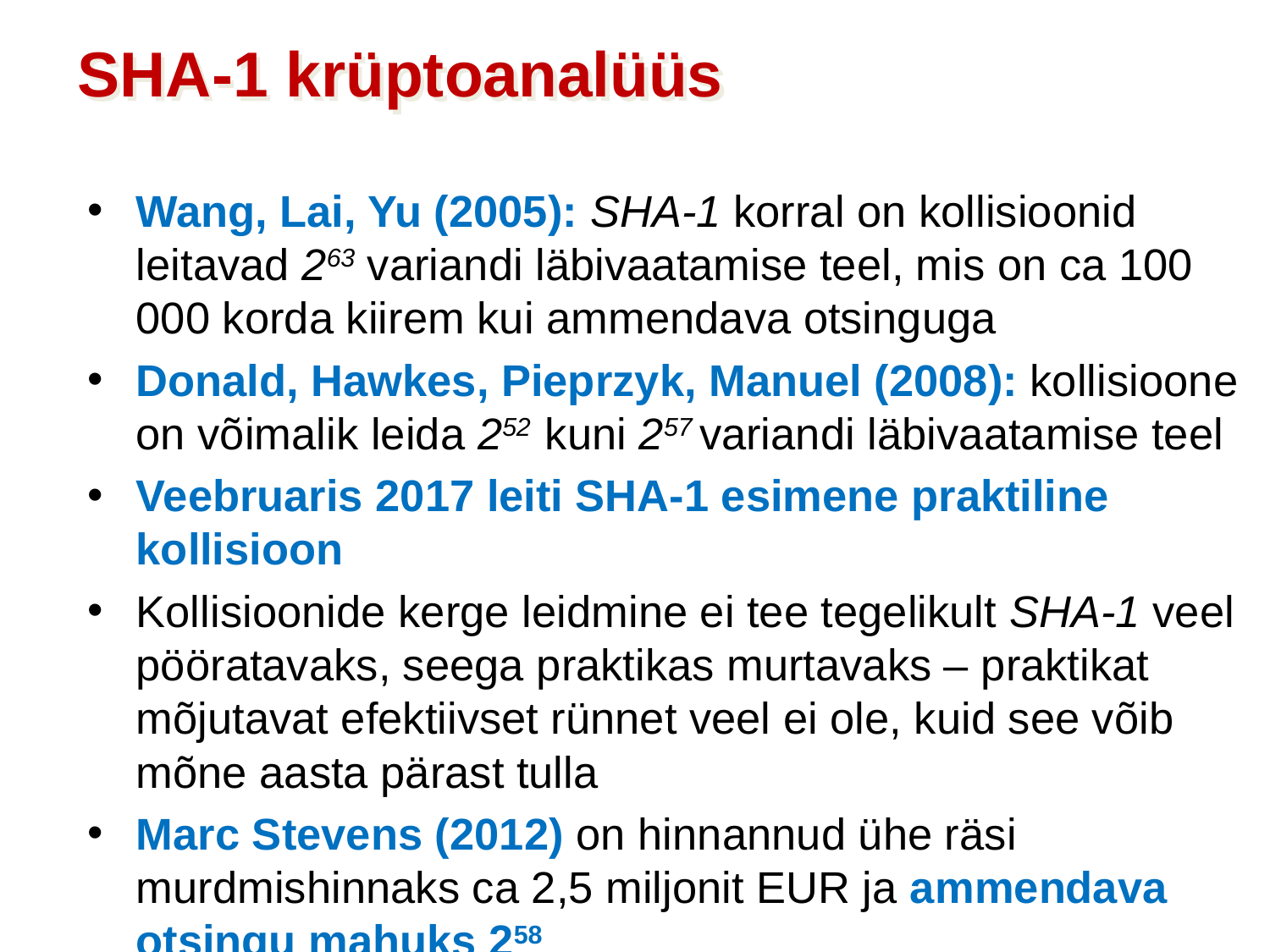

SHA-1 krüptoanalüüs
Wang, Lai, Yu (2005): SHA-1 korral on kollisioonid leitavad 263 variandi läbivaatamise teel, mis on ca 100 000 korda kiirem kui ammendava otsinguga
Donald, Hawkes, Pieprzyk, Manuel (2008): kollisioone on võimalik leida 252  kuni 257 variandi läbivaatamise teel
Veebruaris 2017 leiti SHA-1 esimene praktiline kollisioon
Kollisioonide kerge leidmine ei tee tegelikult SHA-1 veel pööratavaks, seega praktikas murtavaks – praktikat mõjutavat efektiivset rünnet veel ei ole, kuid see võib mõne aasta pärast tulla
Marc Stevens (2012) on hinnannud ühe räsi murdmishinnaks ca 2,5 miljonit EUR ja ammendava otsingu mahuks 258